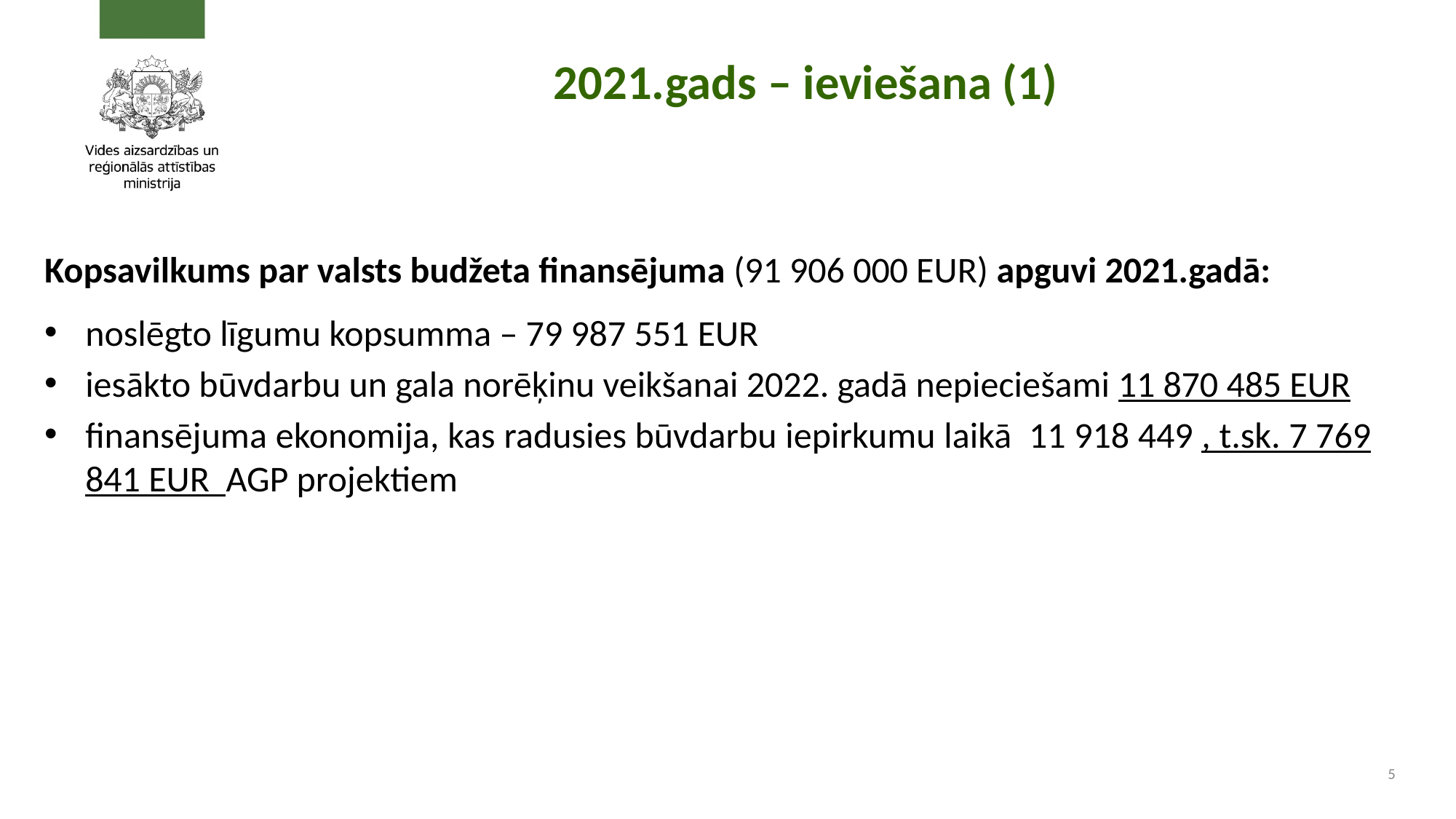

# 2021.gads – ieviešana (1)
Kopsavilkums par valsts budžeta finansējuma (91 906 000 EUR) apguvi 2021.gadā:
noslēgto līgumu kopsumma – 79 987 551 EUR
iesākto būvdarbu un gala norēķinu veikšanai 2022. gadā nepieciešami 11 870 485 EUR
finansējuma ekonomija, kas radusies būvdarbu iepirkumu laikā  11 918 449 , t.sk. 7 769 841 EUR  AGP projektiem

5